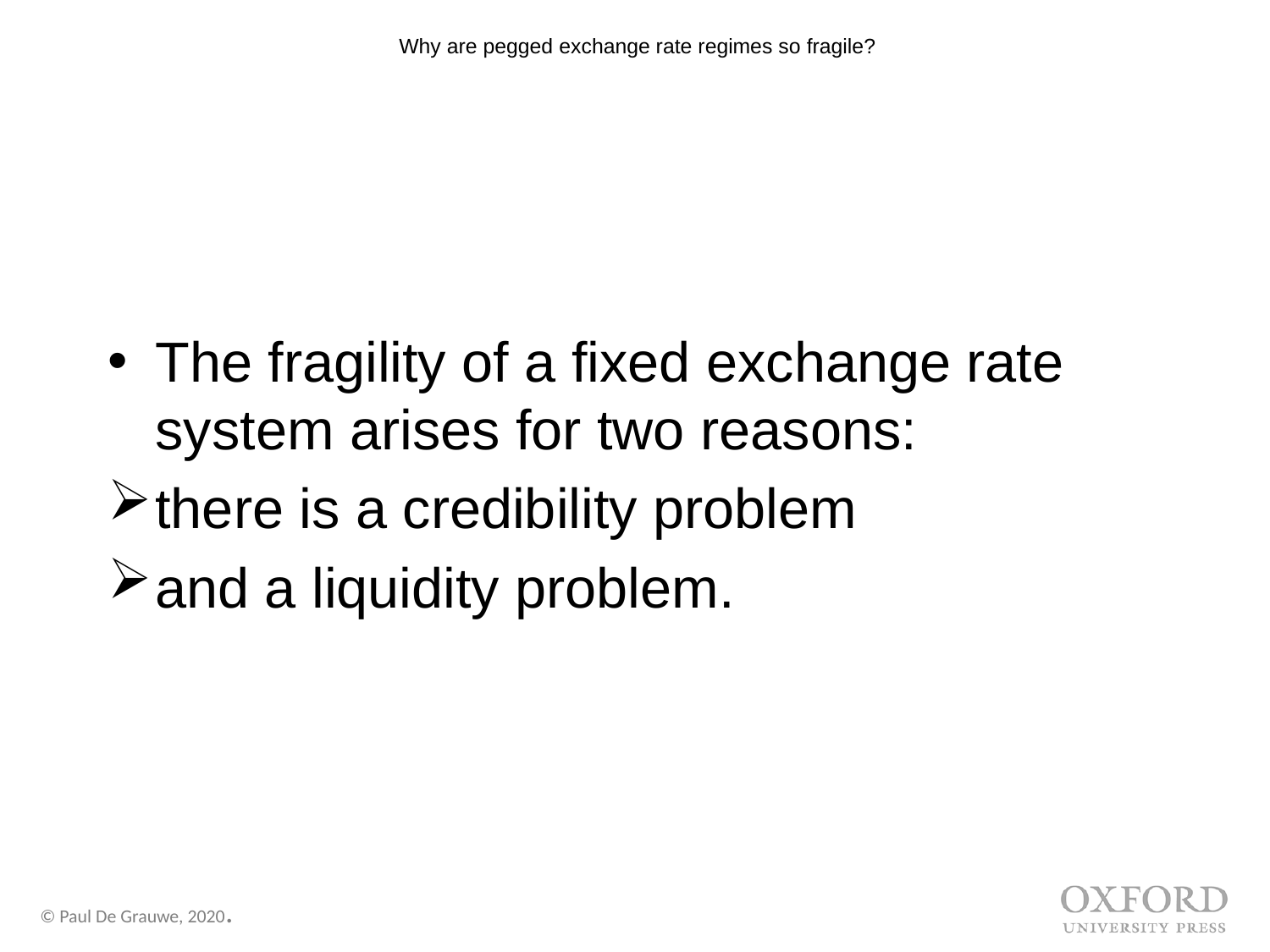

# Why are pegged exchange rate regimes so fragile?
The fragility of a fixed exchange rate system arises for two reasons:
there is a credibility problem
and a liquidity problem.